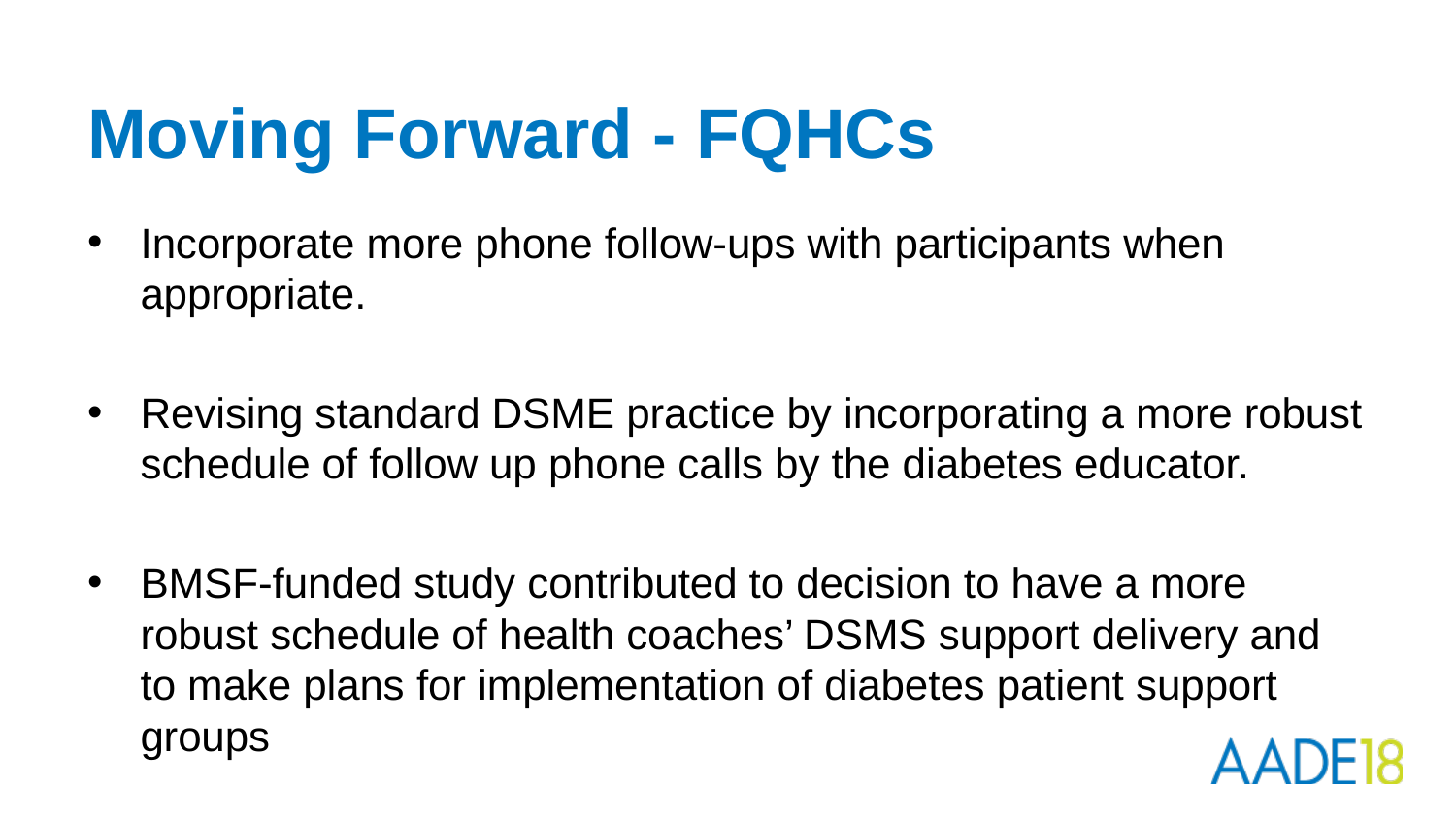

# Moving Forward - FQHCs
Incorporate more phone follow-ups with participants when appropriate.

Revising standard DSME practice by incorporating a more robust schedule of follow up phone calls by the diabetes educator.

BMSF-funded study contributed to decision to have a more robust schedule of health coaches’ DSMS support delivery and to make plans for implementation of diabetes patient support groups